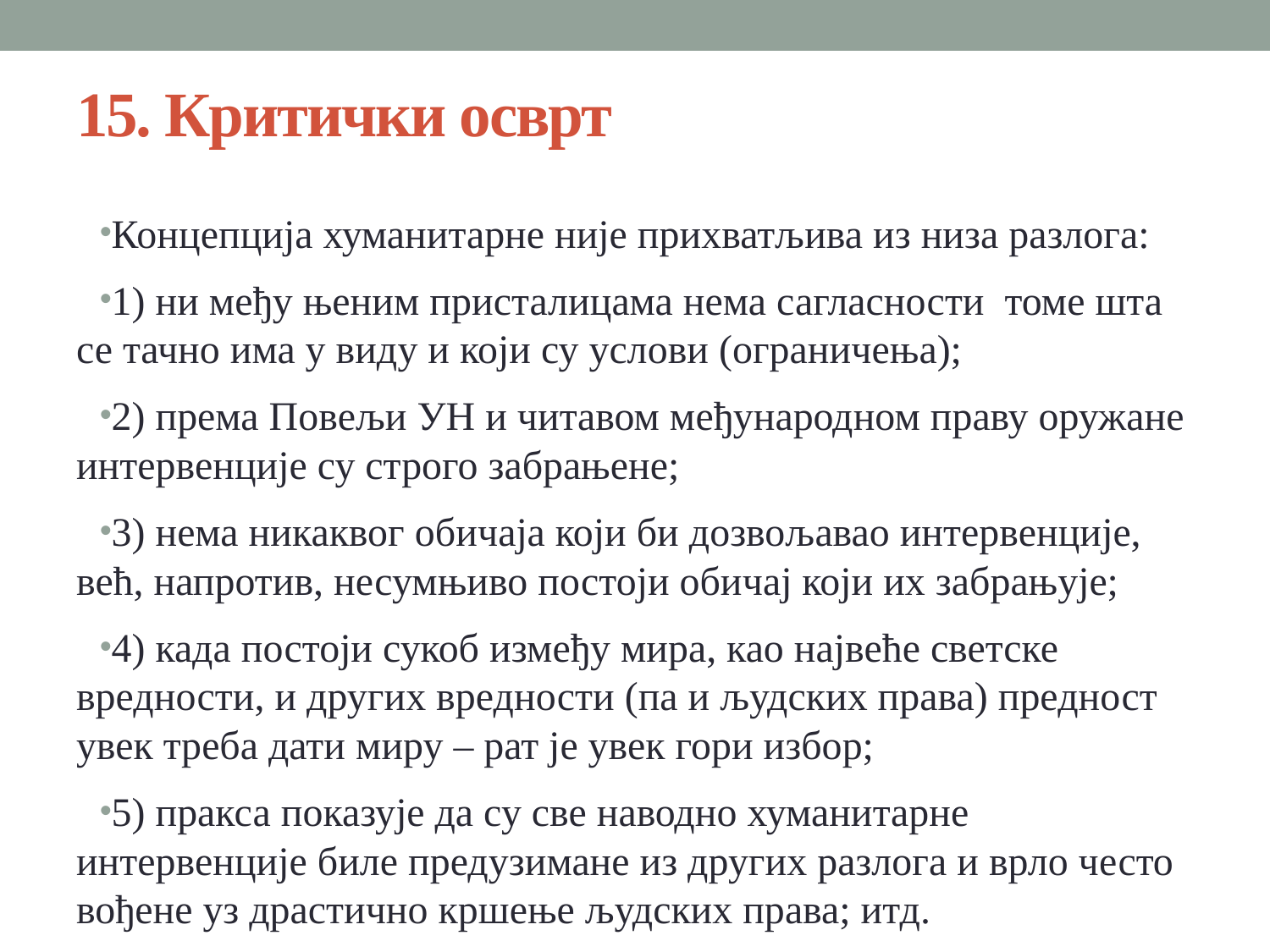

# 15. Критички осврт
Концепција хуманитарне није прихватљива из низа разлога:
1) ни међу њеним присталицама нема сагласности  томе шта се тачно има у виду и који су услови (ограничења);
2) према Повељи УН и читавом међународном праву оружане интервенције су строго забрањене;
3) нема никаквог обичаја који би дозвољавао интервенције, већ, напротив, несумњиво постоји обичај који их забрањује;
4) када постоји сукоб између мира, као највеће светске вредности, и других вредности (па и људских права) предност увек треба дати миру – рат је увек гори избор;
5) пракса показује да су све наводно хуманитарне интервенције биле предузимане из других разлога и врло често вођене уз драстично кршење људских права; итд.